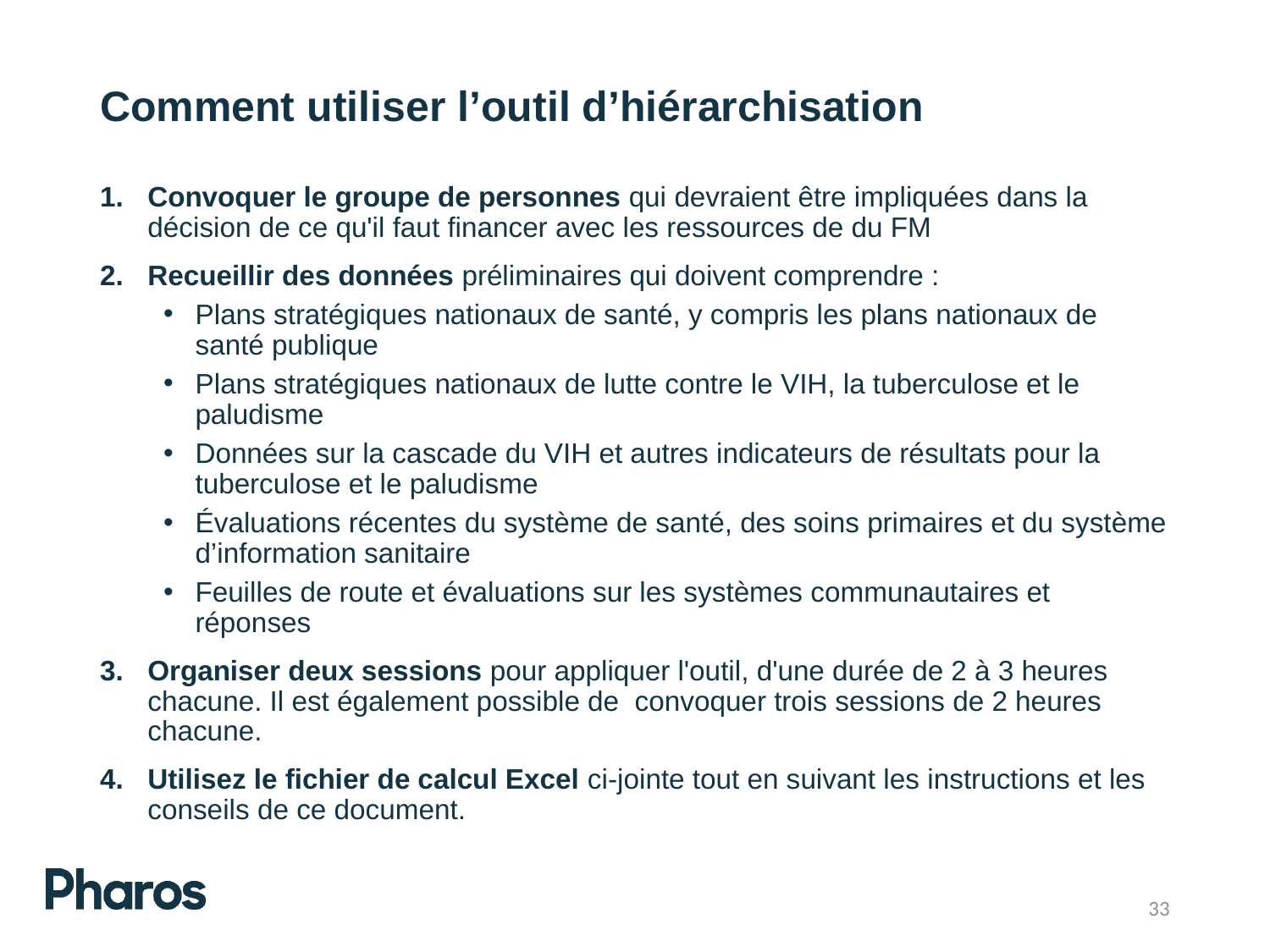

# Comment utiliser l’outil d’hiérarchisation
Convoquer le groupe de personnes qui devraient être impliquées dans la décision de ce qu'il faut financer avec les ressources de du FM
Recueillir des données préliminaires qui doivent comprendre :
Plans stratégiques nationaux de santé, y compris les plans nationaux de santé publique
Plans stratégiques nationaux de lutte contre le VIH, la tuberculose et le paludisme
Données sur la cascade du VIH et autres indicateurs de résultats pour la tuberculose et le paludisme
Évaluations récentes du système de santé, des soins primaires et du système d’information sanitaire
Feuilles de route et évaluations sur les systèmes communautaires et réponses
Organiser deux sessions pour appliquer l'outil, d'une durée de 2 à 3 heures chacune. Il est également possible de  convoquer trois sessions de 2 heures chacune.
Utilisez le fichier de calcul Excel ci-jointe tout en suivant les instructions et les conseils de ce document.
33